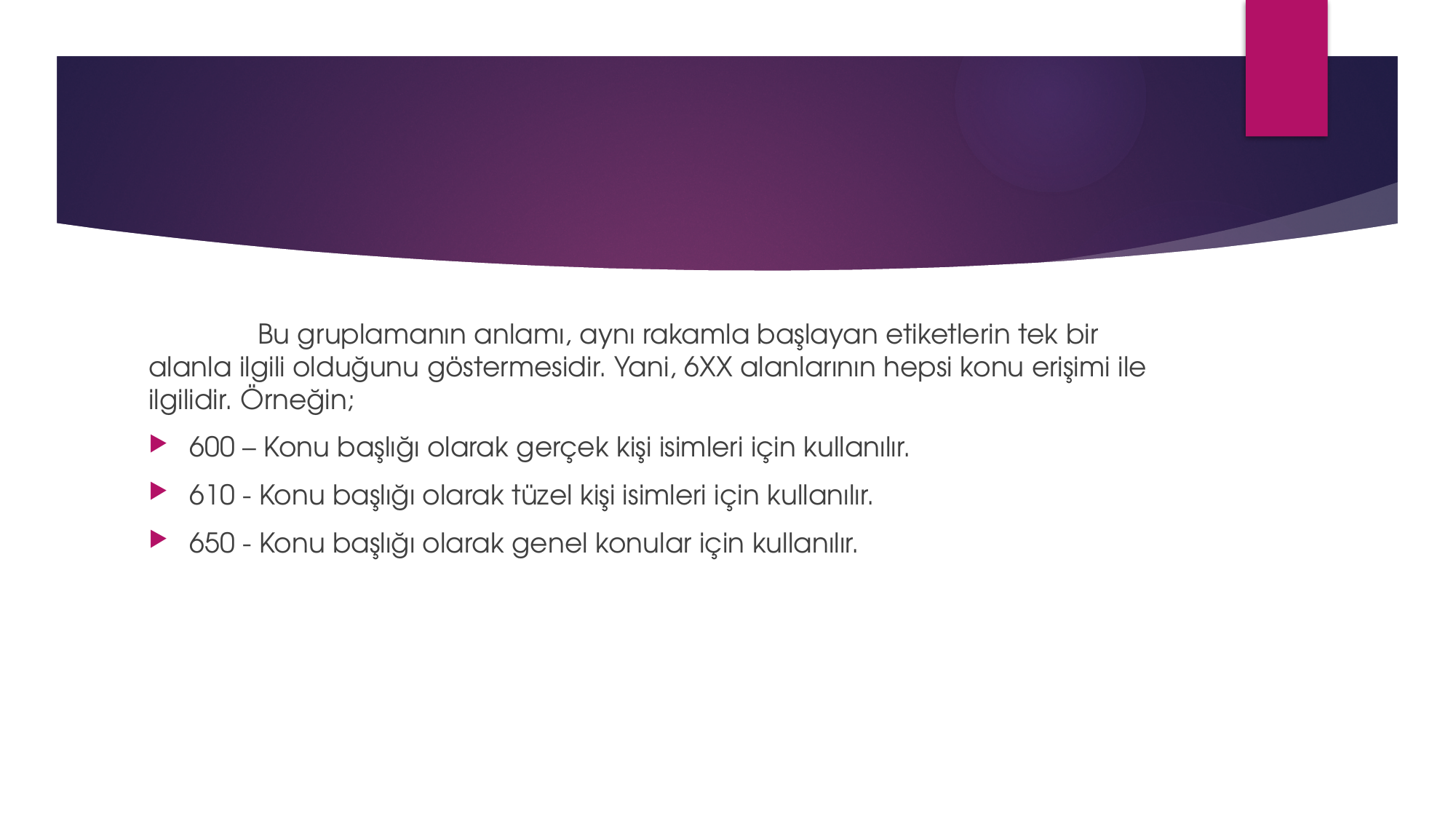

#
	Bu gruplamanın anlamı, aynı rakamla başlayan etiketlerin tek bir alanla ilgili olduğunu göstermesidir. Yani, 6XX alanlarının hepsi konu erişimi ile ilgilidir. Örneğin;
600 – Konu başlığı olarak gerçek kişi isimleri için kullanılır.
610 - Konu başlığı olarak tüzel kişi isimleri için kullanılır.
650 - Konu başlığı olarak genel konular için kullanılır.